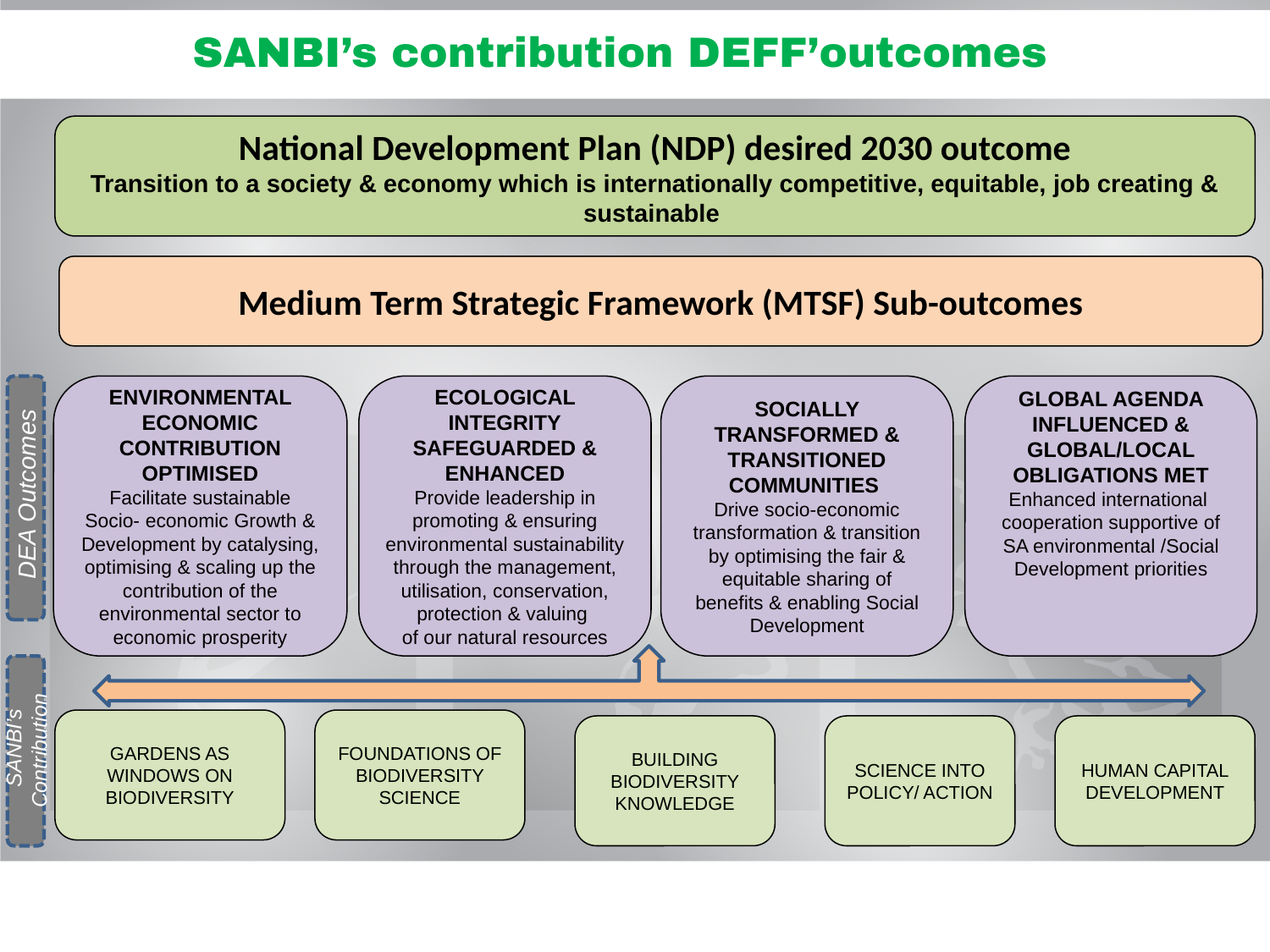

# SANBI’s contribution DEFF’outcomes

National Development Plan (NDP) desired 2030 outcome
Transition to a society & economy which is internationally competitive, equitable, job creating & sustainable

Medium Term Strategic Framework (MTSF) Sub-outcomes
ENVIRONMENTAL ECONOMIC CONTRIBUTION OPTIMISED
Facilitate sustainable Socio- economic Growth & Development by catalysing, optimising & scaling up the contribution of the environmental sector to economic prosperity
ECOLOGICAL INTEGRITY
SAFEGUARDED & ENHANCED
Provide leadership in promoting & ensuring environmental sustainability through the management, utilisation, conservation, protection & valuing
of our natural resources
SOCIALLY TRANSFORMED & TRANSITIONED COMMUNITIES
Drive socio-economic transformation & transition by optimising the fair & equitable sharing of benefits & enabling Social Development
GLOBAL AGENDA INFLUENCED & GLOBAL/LOCAL OBLIGATIONS MET
Enhanced international  cooperation supportive of SA environmental /Social Development priorities

 DEA Outcomes

GARDENS AS WINDOWS ON BIODIVERSITY
FOUNDATIONS OF BIODIVERSITY SCIENCE
BUILDING BIODIVERSITY KNOWLEDGE
SCIENCE INTO POLICY/ ACTION
HUMAN CAPITAL DEVELOPMENT
 SANBI’s Contribution